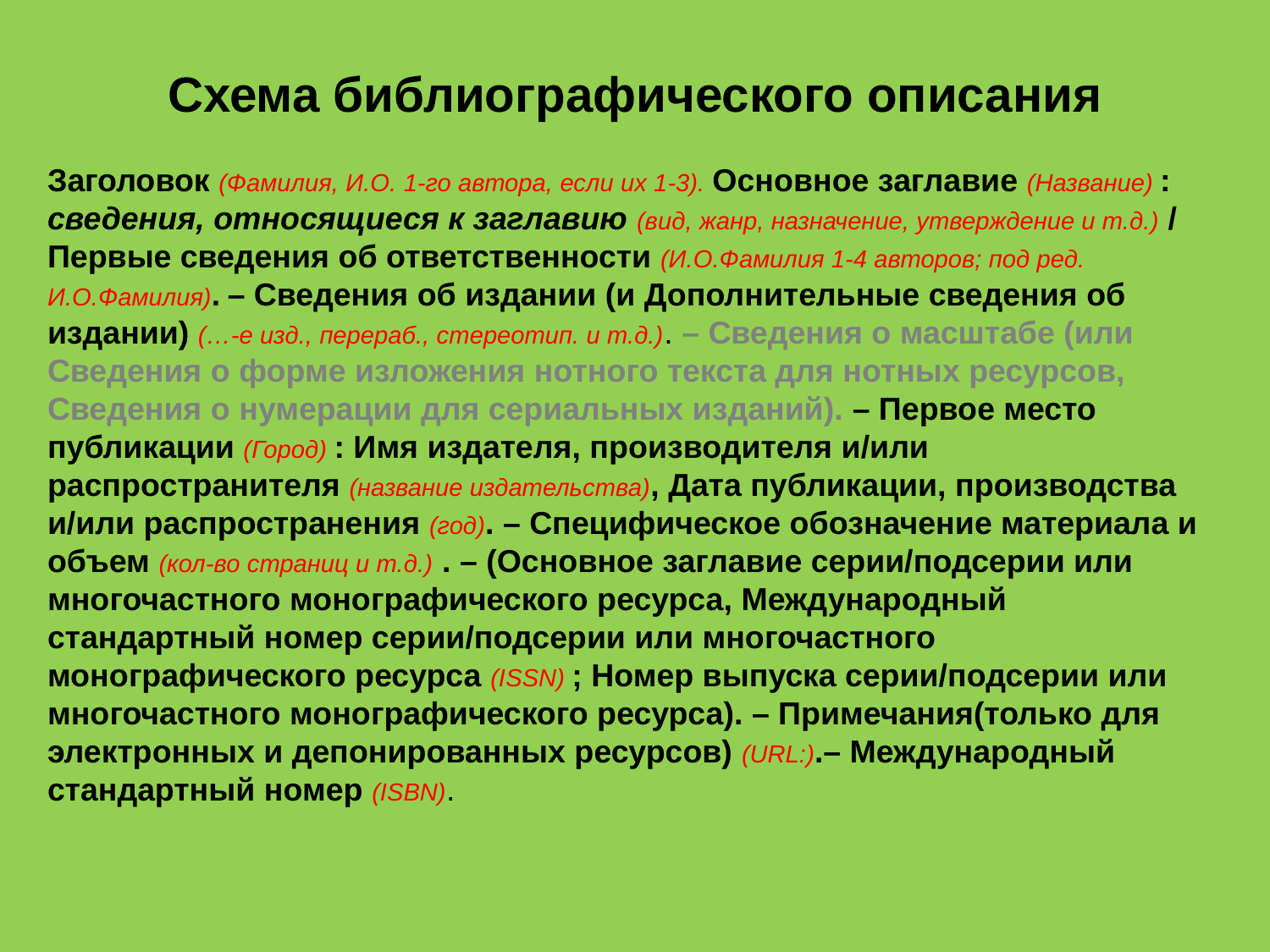

Схема библиографического описания

Заголовок (Фамилия, И.О. 1-го автора, если их 1-3). Основное заглавие (Название) : сведения, относящиеся к заглавию (вид, жанр, назначение, утверждение и т.д.) / Первые сведения об ответственности (И.О.Фамилия 1-4 авторов; под ред. И.О.Фамилия). – Сведения об издании (и Дополнительные сведения об издании) (…-е изд., перераб., стереотип. и т.д.). – Сведения о масштабе (или Сведения о форме изложения нотного текста для нотных ресурсов, Сведения о нумерации для сериальных изданий). – Первое место публикации (Город) : Имя издателя, производителя и/или распространителя (название издательства), Дата публикации, производства и/или распространения (год). – Специфическое обозначение материала и объем (кол-во страниц и т.д.) . – (Основное заглавие серии/подсерии или многочастного монографического ресурса, Международный стандартный номер серии/подсерии или многочастного монографического ресурса (ISSN) ; Номер выпуска серии/подсерии или многочастного монографического ресурса). – Примечания(только для электронных и депонированных ресурсов) (URL:).– Международный стандартный номер (ISBN).